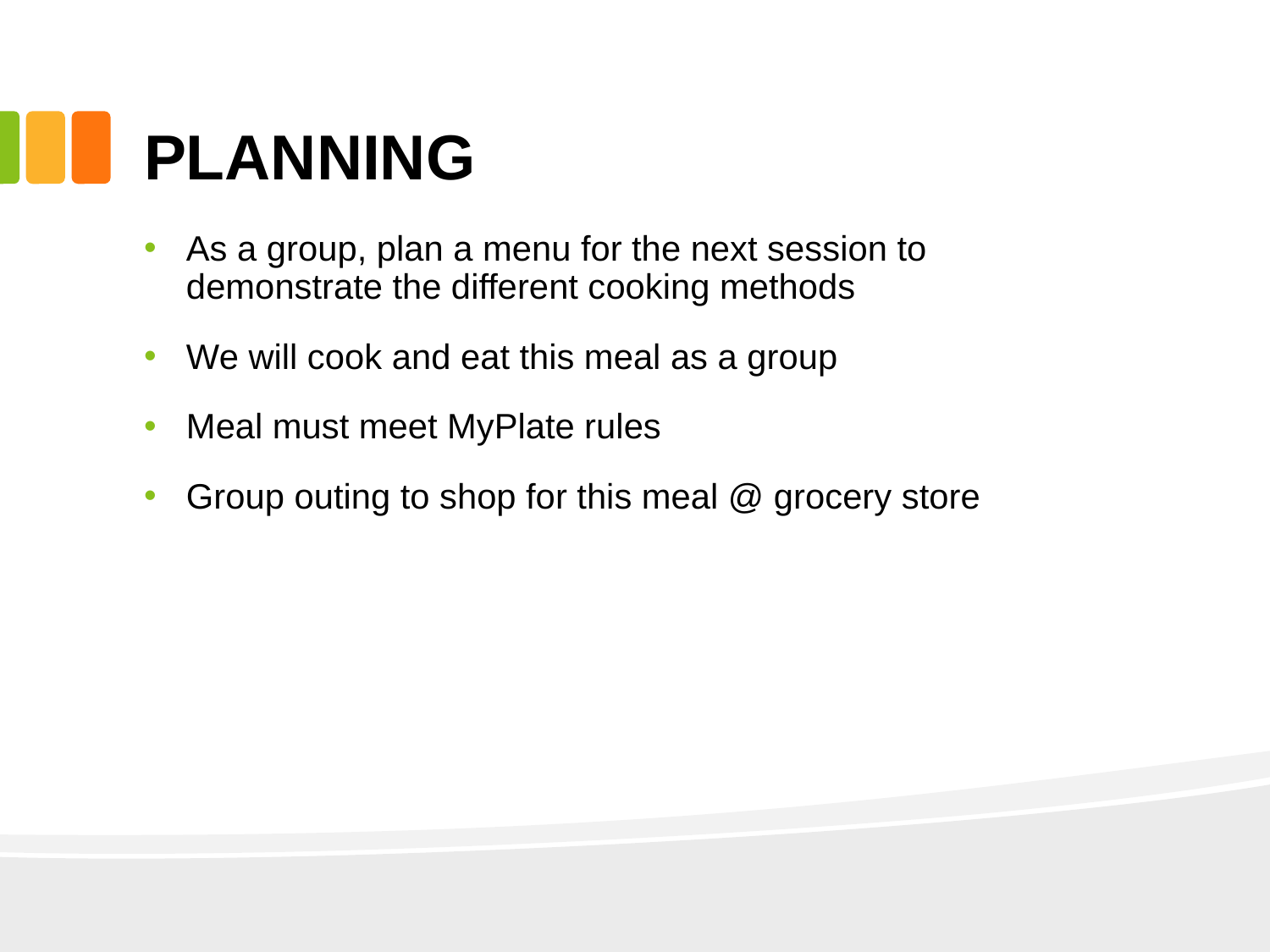

# PLANNING
As a group, plan a menu for the next session to demonstrate the different cooking methods
We will cook and eat this meal as a group
Meal must meet MyPlate rules
Group outing to shop for this meal @ grocery store